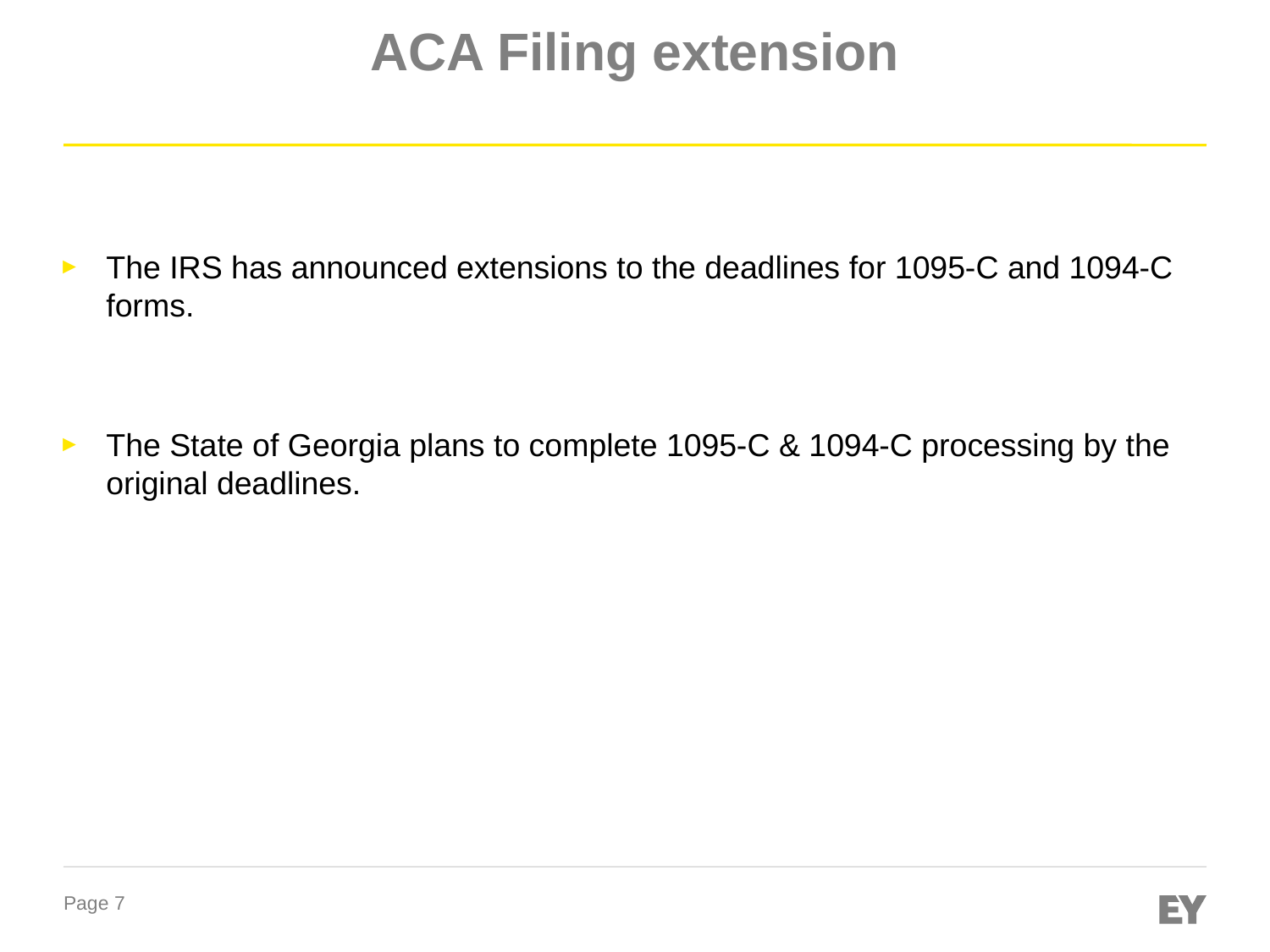

# ACA Filing extension
The IRS has announced extensions to the deadlines for 1095-C and 1094-C forms.

The State of Georgia plans to complete 1095-C & 1094-C processing by the original deadlines.